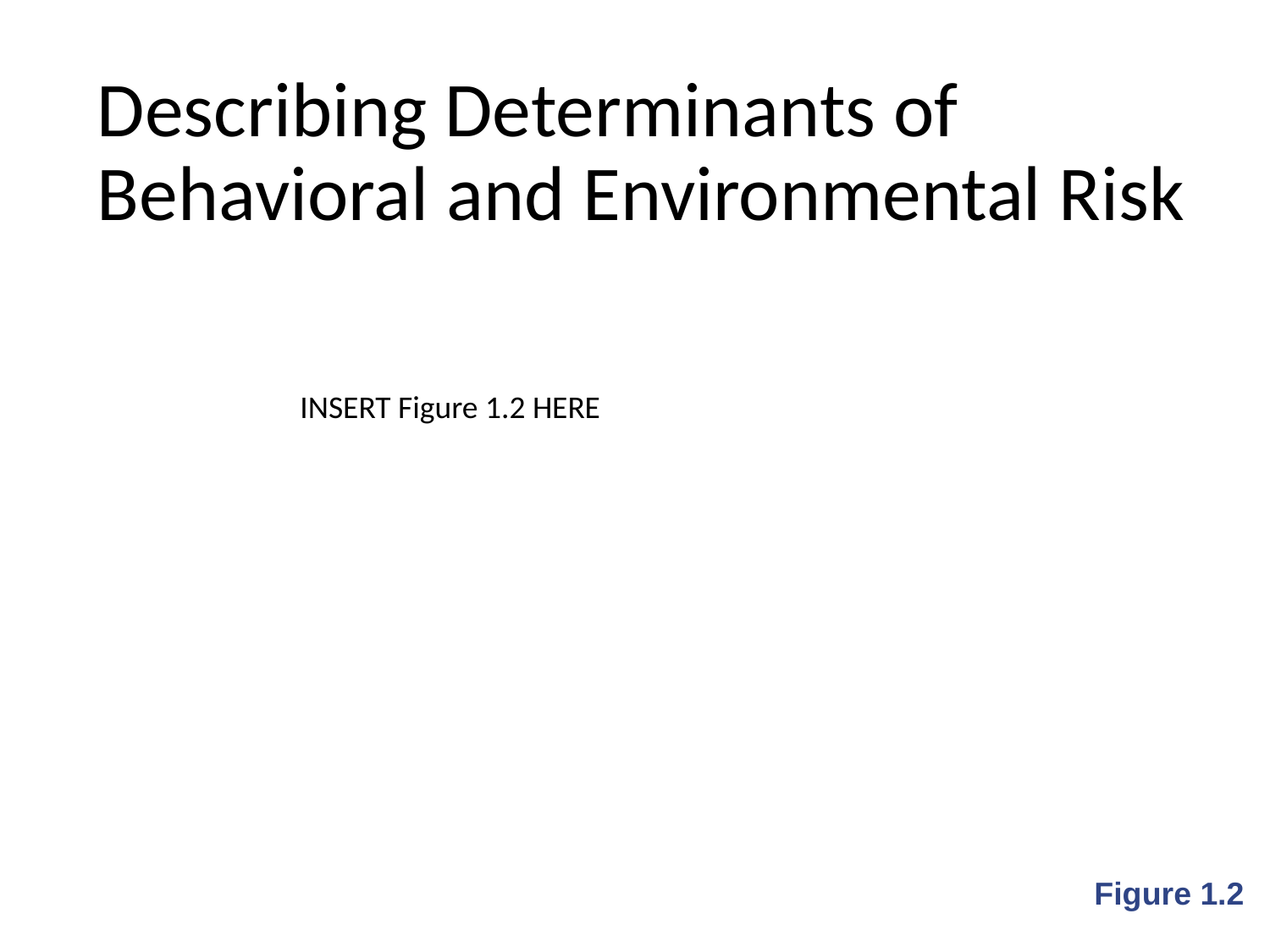

# Describing Determinants of Behavioral and Environmental Risk
INSERT Figure 1.2 HERE

Figure 1.2